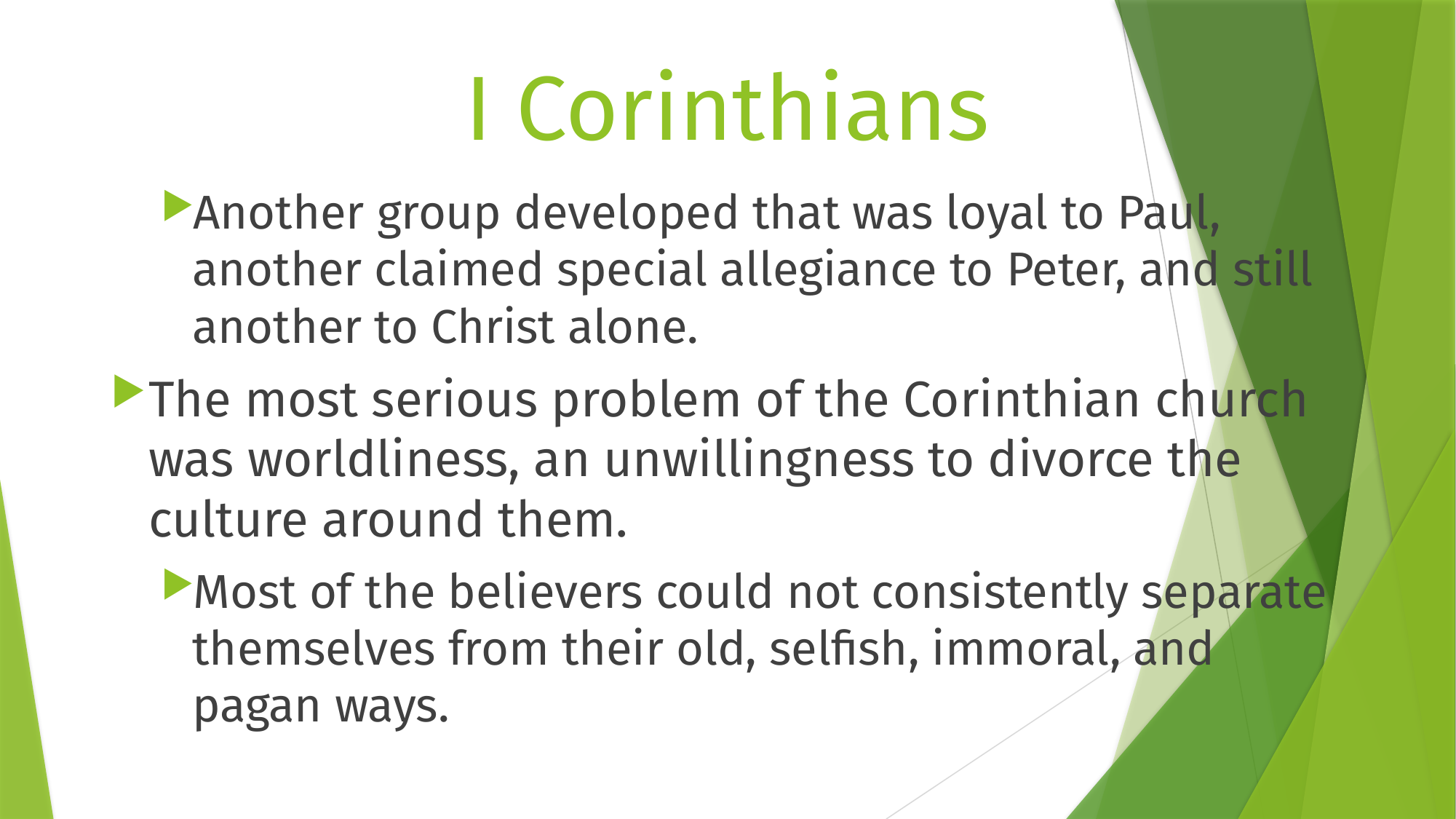

# I Corinthians
Another group developed that was loyal to Paul, another claimed special allegiance to Peter, and still another to Christ alone.
The most serious problem of the Corinthian church was worldliness, an unwillingness to divorce the culture around them.
Most of the believers could not consistently separate themselves from their old, selfish, immoral, and pagan ways.